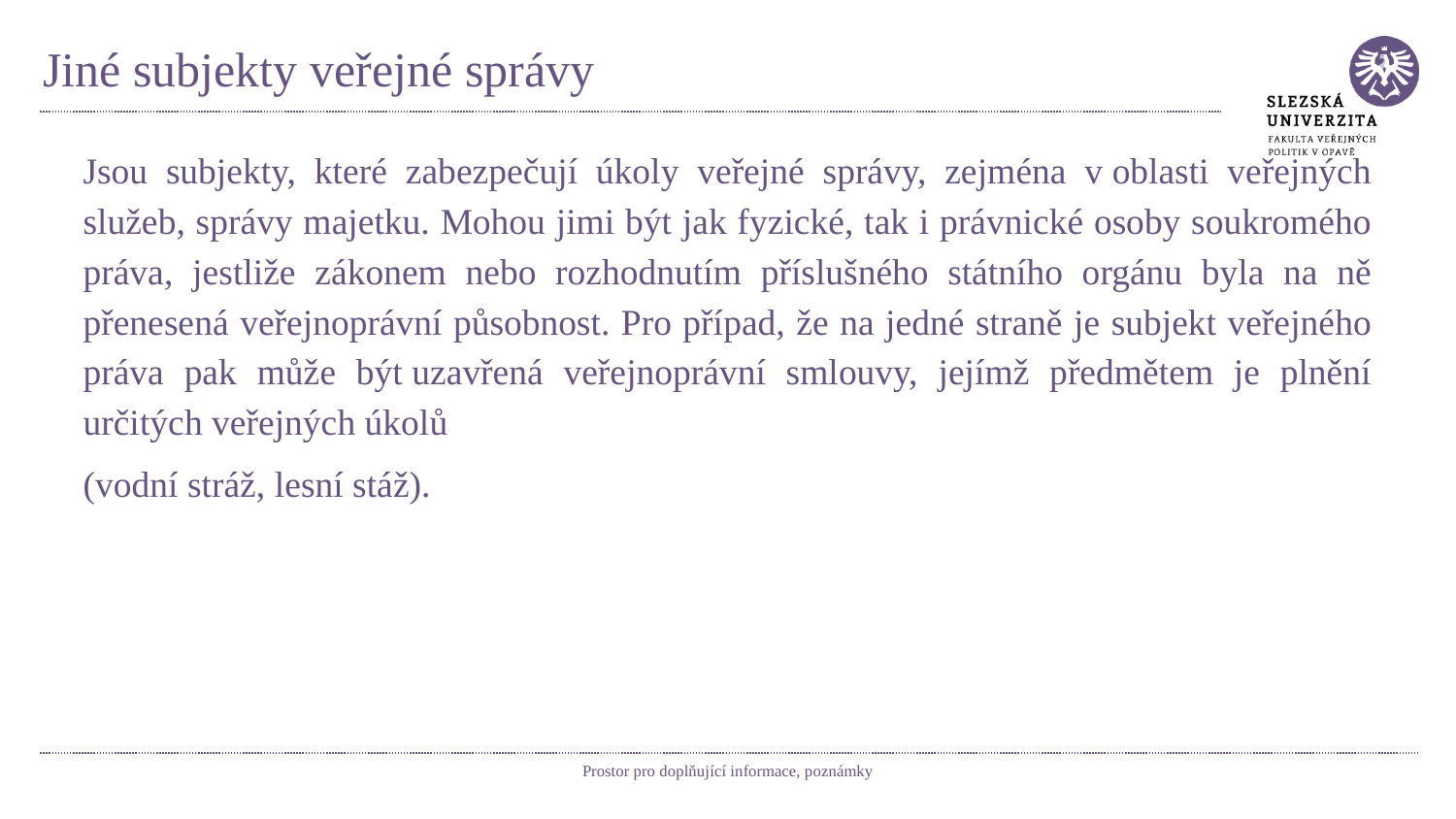

# Jiné subjekty veřejné správy
Jsou subjekty, které zabezpečují úkoly veřejné správy, zejména v oblasti veřejných služeb, správy majetku. Mohou jimi být jak fyzické, tak i právnické osoby soukromého práva, jestliže zákonem nebo rozhodnutím příslušného státního orgánu byla na ně přenesená veřejnoprávní působnost. Pro případ, že na jedné straně je subjekt veřejného práva pak může být uzavřená veřejnoprávní smlouvy, jejímž předmětem je plnění určitých veřejných úkolů
(vodní stráž, lesní stáž).
Prostor pro doplňující informace, poznámky